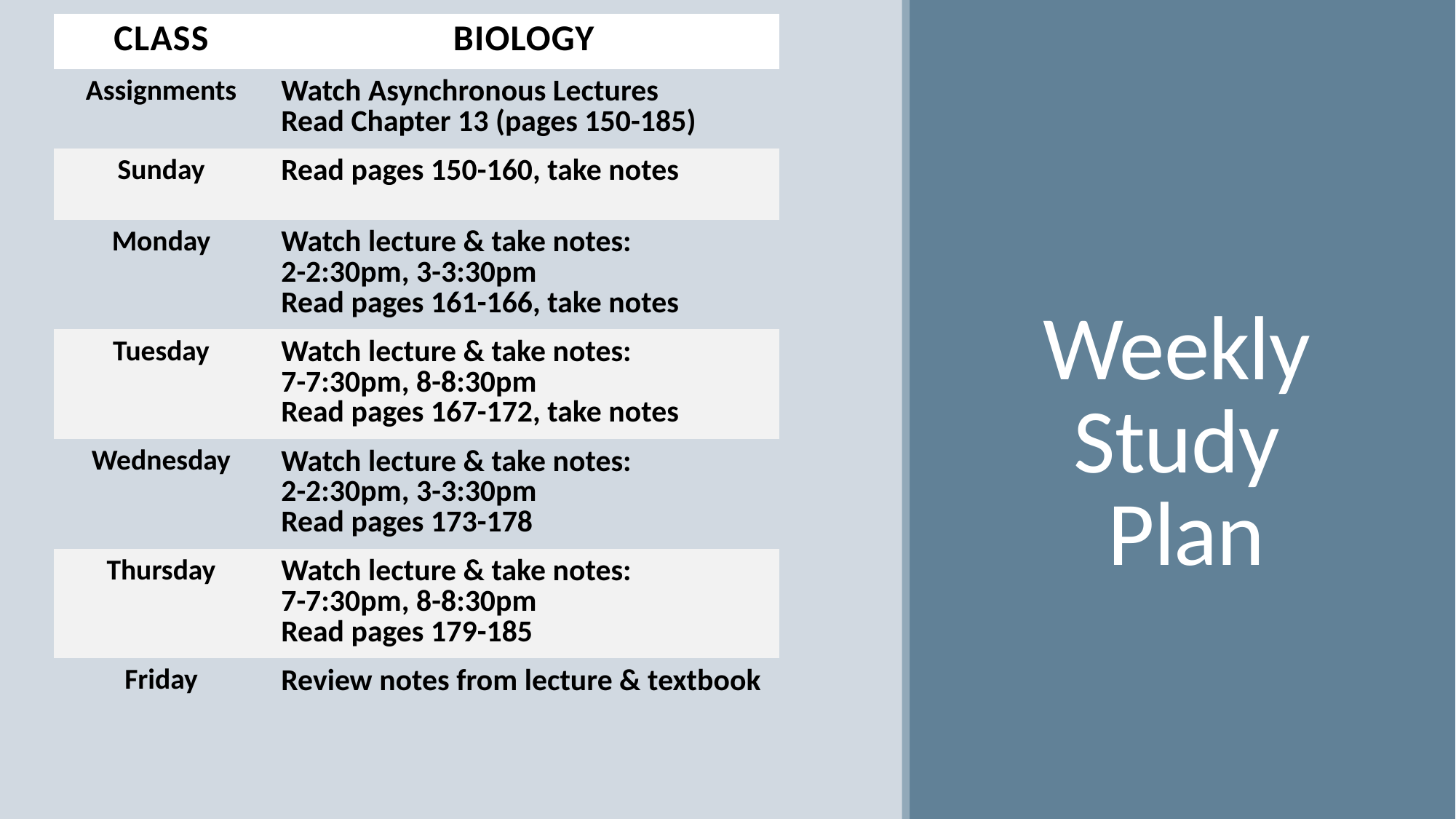

| CLASS | Biology |
| --- | --- |
| Assignments | Watch Asynchronous Lectures Read Chapter 13 (pages 150-185) |
| Sunday | Read pages 150-160, take notes |
| Monday | Watch lecture & take notes: 2-2:30pm, 3-3:30pm Read pages 161-166, take notes |
| Tuesday | Watch lecture & take notes: 7-7:30pm, 8-8:30pm Read pages 167-172, take notes |
| Wednesday | Watch lecture & take notes: 2-2:30pm, 3-3:30pm Read pages 173-178 |
| Thursday | Watch lecture & take notes: 7-7:30pm, 8-8:30pm Read pages 179-185 |
| Friday | Review notes from lecture & textbook |
# Weekly Study Plan